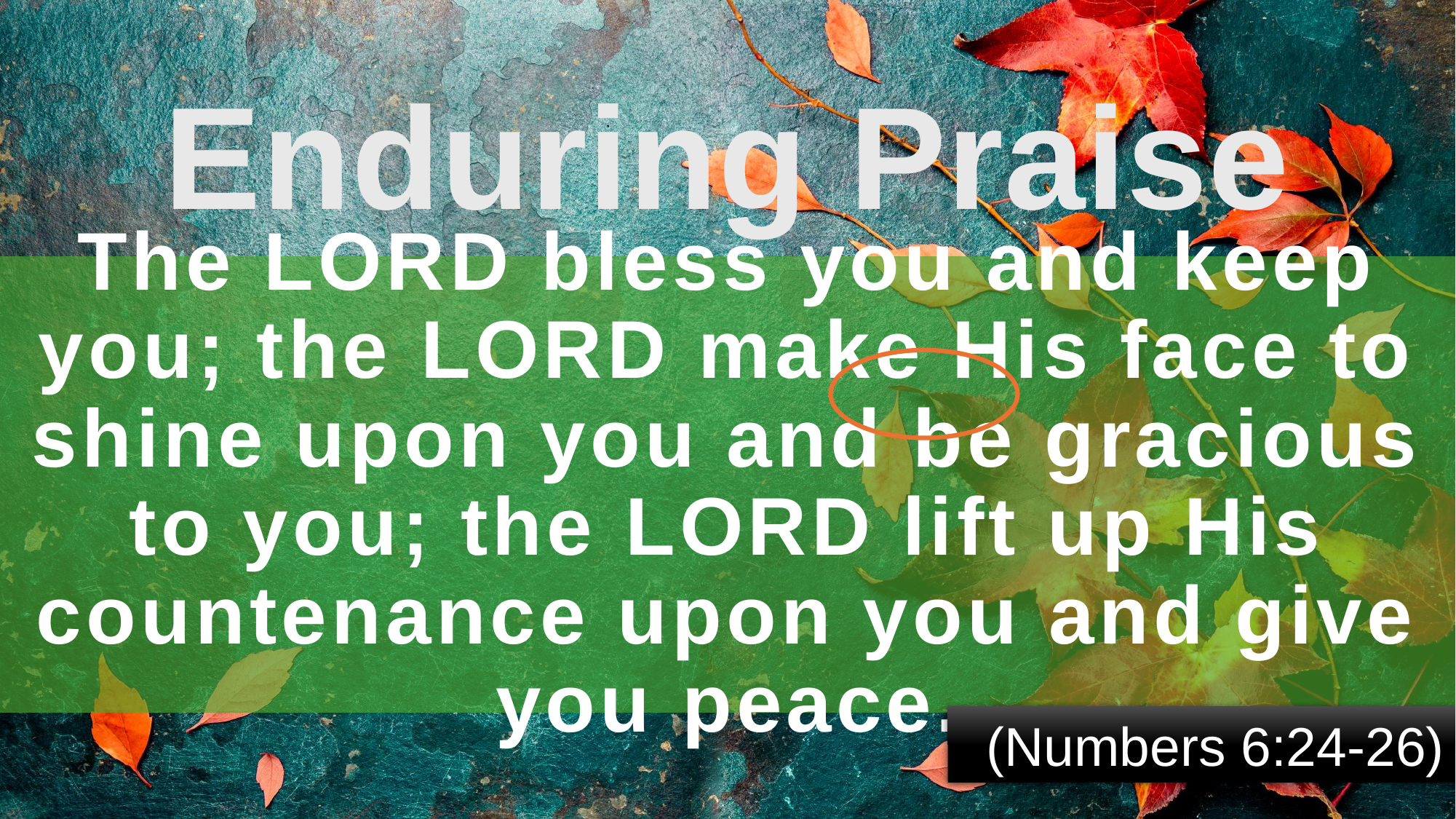

# Enduring Praise
The Lord bless you and keep you; the Lord make His face to shine upon you and be gracious to you; the Lord lift up His countenance upon you and give you peace.

(Numbers 6:24-26)